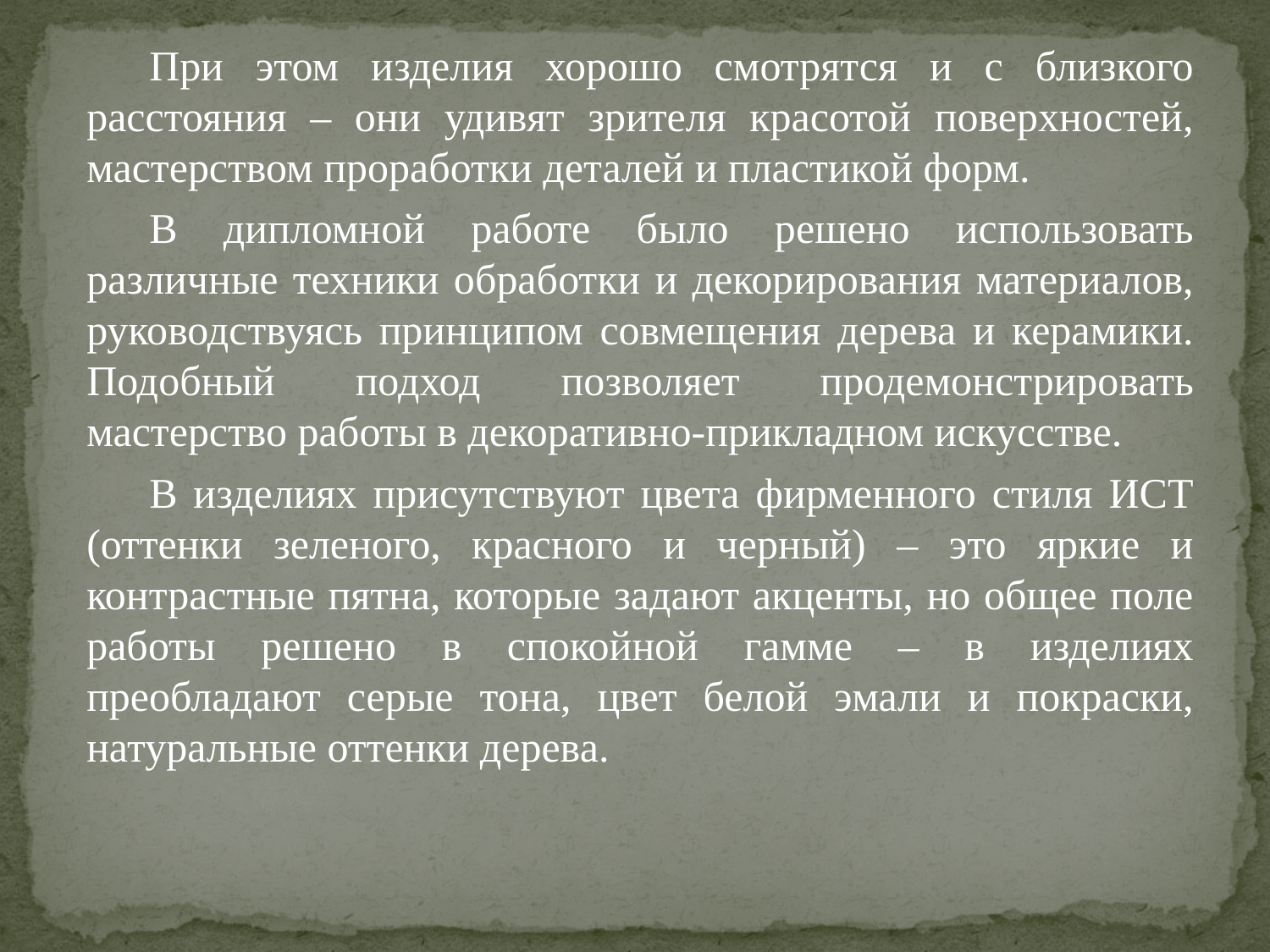

При этом изделия хорошо смотрятся и с близкого расстояния – они удивят зрителя красотой поверхностей, мастерством проработки деталей и пластикой форм.
В дипломной работе было решено использовать различные техники обработки и декорирования материалов, руководствуясь принципом совмещения дерева и керамики. Подобный подход позволяет продемонстрировать мастерство работы в декоративно-прикладном искусстве.
В изделиях присутствуют цвета фирменного стиля ИСТ (оттенки зеленого, красного и черный) – это яркие и контрастные пятна, которые задают акценты, но общее поле работы решено в спокойной гамме – в изделиях преобладают серые тона, цвет белой эмали и покраски, натуральные оттенки дерева.